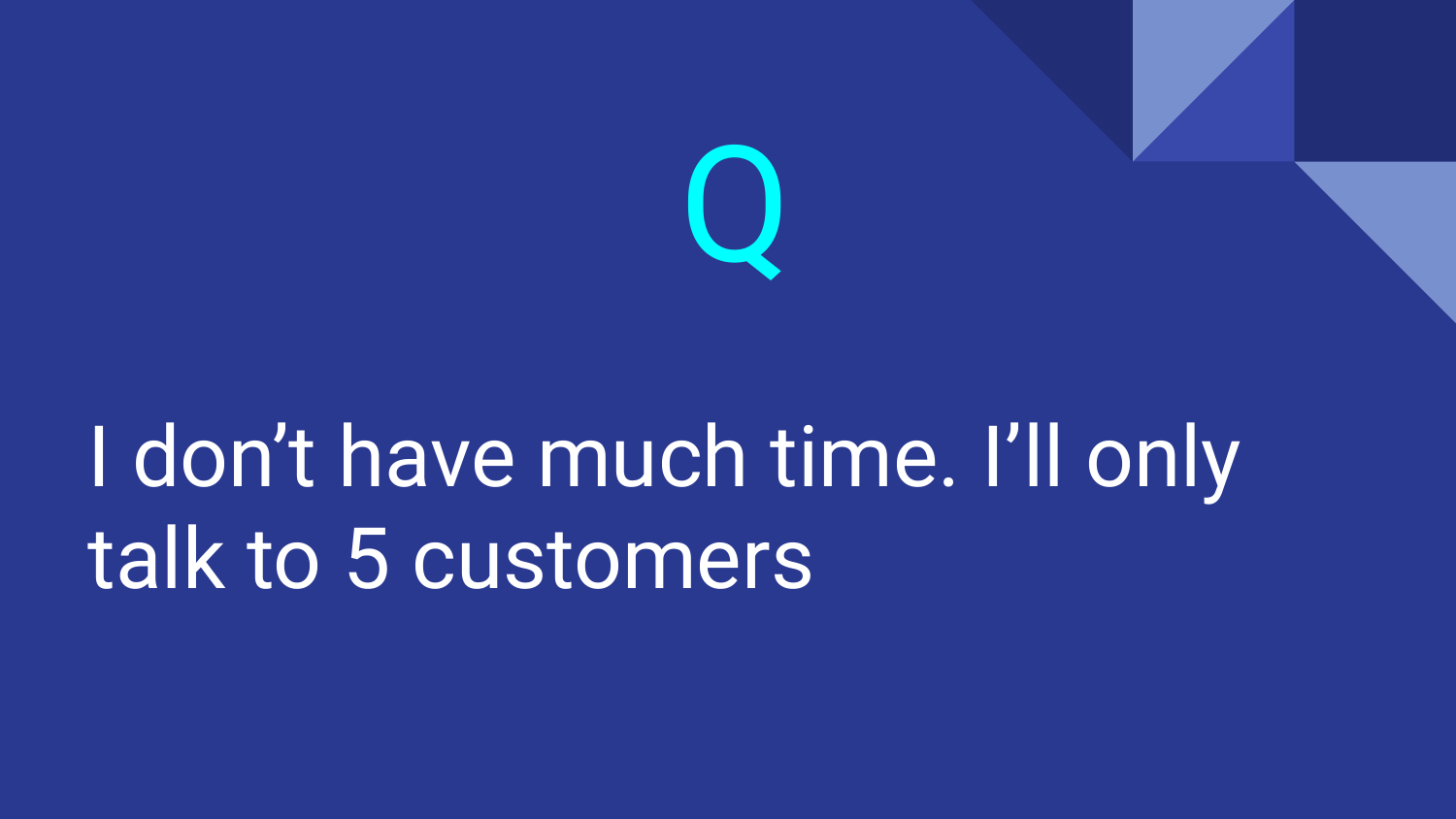

Q
# I don’t have much time. I’ll only talk to 5 customers